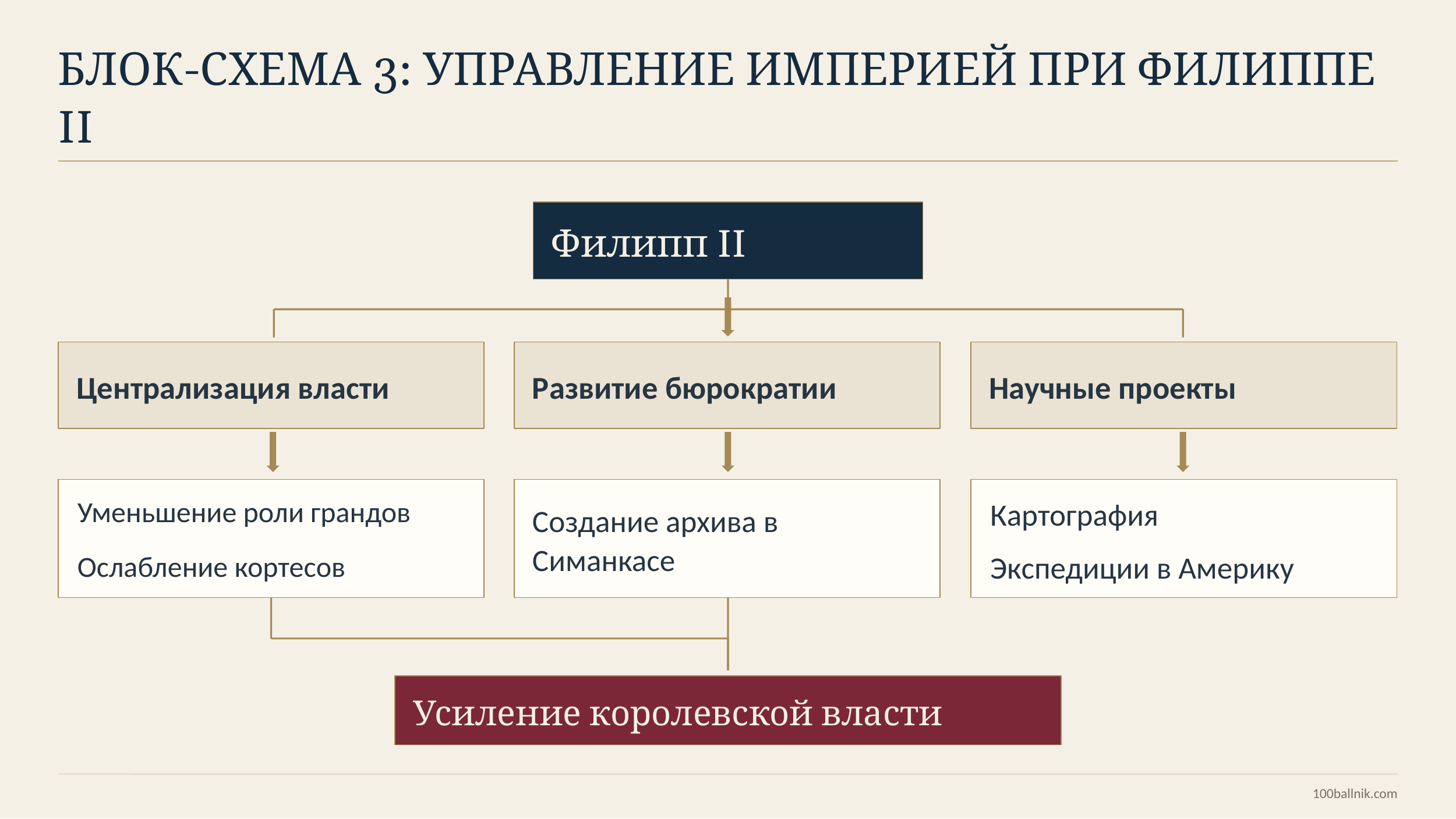

БЛОК-СХЕМА 3: УПРАВЛЕНИЕ ИМПЕРИЕЙ ПРИ ФИЛИППЕ II

Филипп II

Централизация власти
Развитие бюрократии
Научные проекты

Создание архива в Симанкасе
Уменьшение роли грандов
Картография
Ослабление кортесов
Экспедиции в Америку

Усиление королевской власти

100ballnik.com